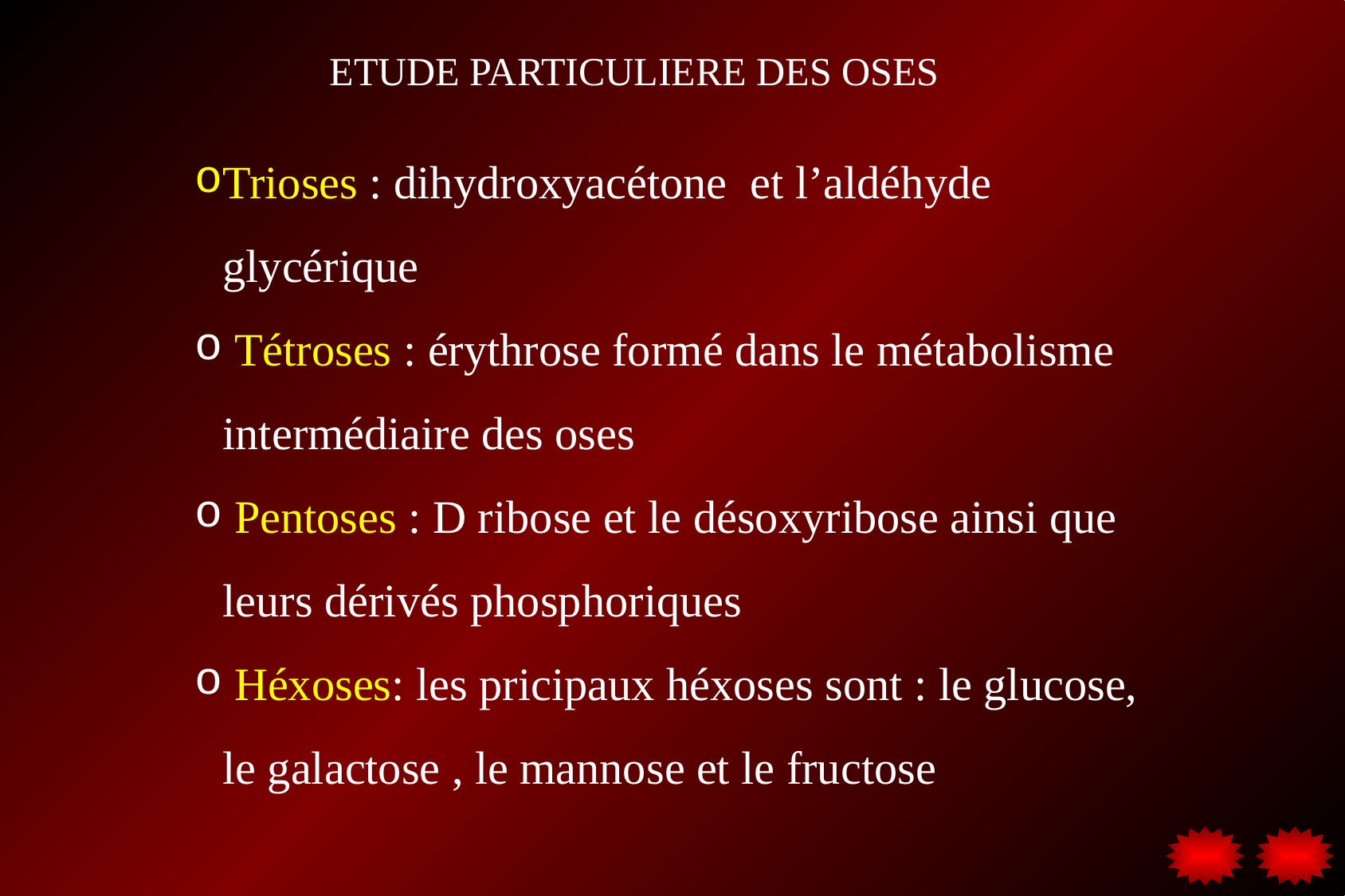

ETUDE PARTICULIERE DES OSES
Trioses : dihydroxyacétone  et l’aldéhyde glycérique
 Tétroses : érythrose formé dans le métabolisme intermédiaire des oses
 Pentoses : D ribose et le désoxyribose ainsi que leurs dérivés phosphoriques
 Héxoses: les pricipaux héxoses sont : le glucose, le galactose , le mannose et le fructose